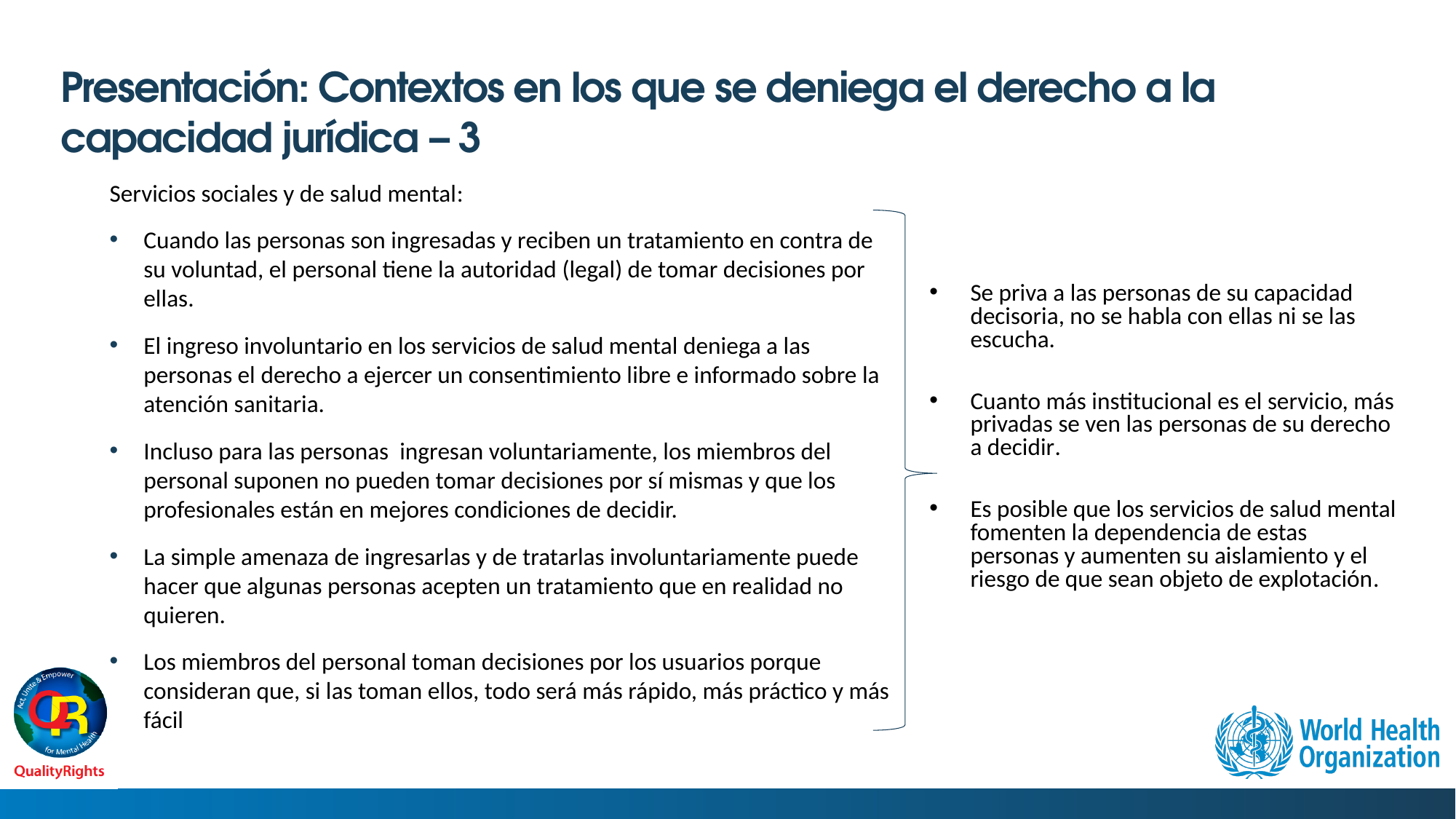

# Presentación: Contextos en los que se deniega el derecho a la capacidad jurídica – 3
Servicios sociales y de salud mental:
Cuando las personas son ingresadas y reciben un tratamiento en contra de su voluntad, el personal tiene la autoridad (legal) de tomar decisiones por ellas.
El ingreso involuntario en los servicios de salud mental deniega a las personas el derecho a ejercer un consentimiento libre e informado sobre la atención sanitaria.
Incluso para las personas  ingresan voluntariamente, los miembros del personal suponen no pueden tomar decisiones por sí mismas y que los profesionales están en mejores condiciones de decidir.
La simple amenaza de ingresarlas y de tratarlas involuntariamente puede hacer que algunas personas acepten un tratamiento que en realidad no quieren.
Los miembros del personal toman decisiones por los usuarios porque consideran que, si las toman ellos, todo será más rápido, más práctico y más fácil

Se priva a las personas de su capacidad decisoria, no se habla con ellas ni se las escucha.

Cuanto más institucional es el servicio, más privadas se ven las personas de su derecho a decidir.

Es posible que los servicios de salud mental fomenten la dependencia de estas personas y aumenten su aislamiento y el riesgo de que sean objeto de explotación.